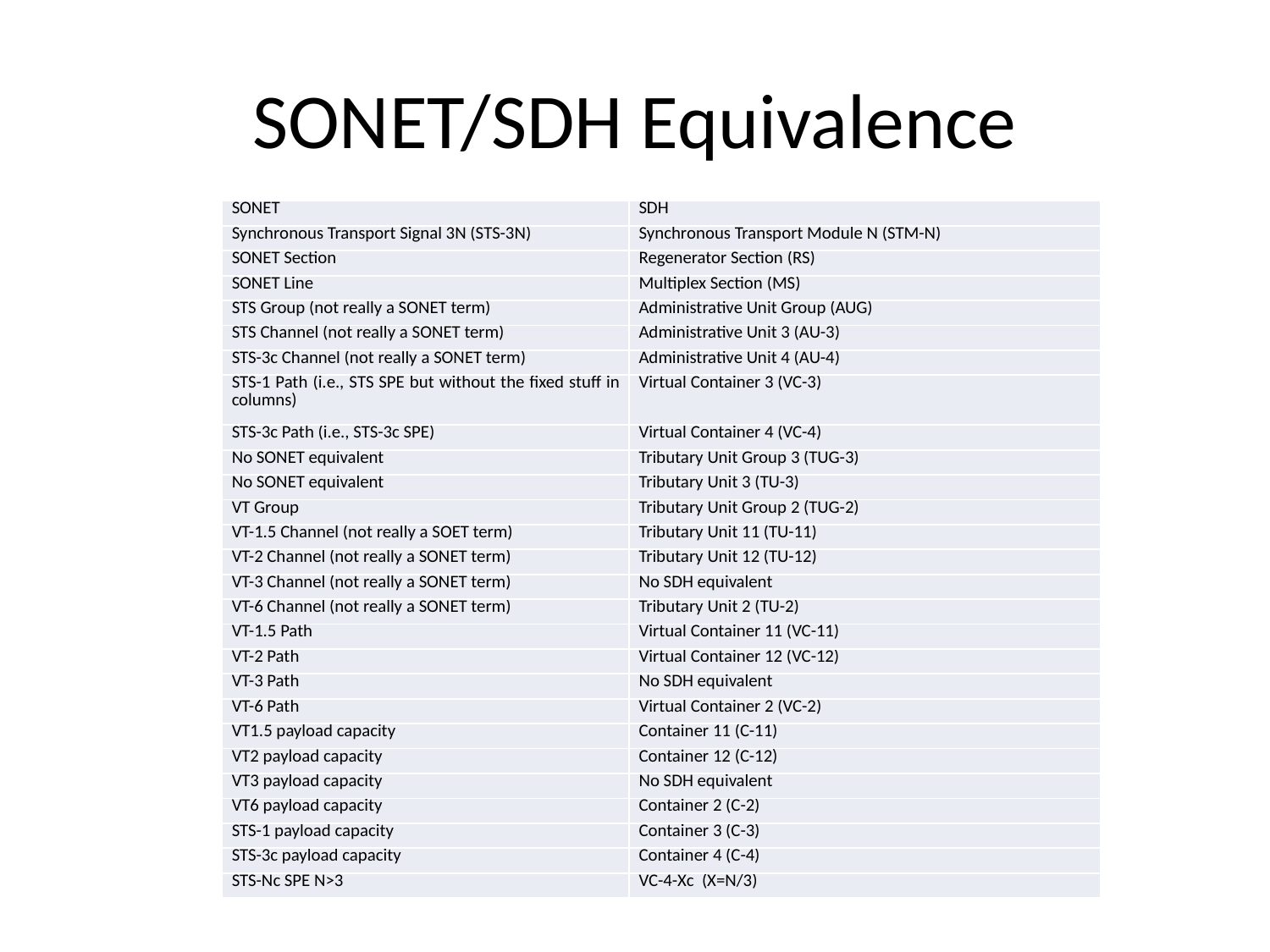

# SONET/SDH Equivalence
| SONET | SDH |
| --- | --- |
| Synchronous Transport Signal 3N (STS-3N) | Synchronous Transport Module N (STM-N) |
| SONET Section | Regenerator Section (RS) |
| SONET Line | Multiplex Section (MS) |
| STS Group (not really a SONET term) | Administrative Unit Group (AUG) |
| STS Channel (not really a SONET term) | Administrative Unit 3 (AU-3) |
| STS-3c Channel (not really a SONET term) | Administrative Unit 4 (AU-4) |
| STS-1 Path (i.e., STS SPE but without the fixed stuff in columns) | Virtual Container 3 (VC-3) |
| STS-3c Path (i.e., STS-3c SPE) | Virtual Container 4 (VC-4) |
| No SONET equivalent | Tributary Unit Group 3 (TUG-3) |
| No SONET equivalent | Tributary Unit 3 (TU-3) |
| VT Group | Tributary Unit Group 2 (TUG-2) |
| VT-1.5 Channel (not really a SOET term) | Tributary Unit 11 (TU-11) |
| VT-2 Channel (not really a SONET term) | Tributary Unit 12 (TU-12) |
| VT-3 Channel (not really a SONET term) | No SDH equivalent |
| VT-6 Channel (not really a SONET term) | Tributary Unit 2 (TU-2) |
| VT-1.5 Path | Virtual Container 11 (VC-11) |
| VT-2 Path | Virtual Container 12 (VC-12) |
| VT-3 Path | No SDH equivalent |
| VT-6 Path | Virtual Container 2 (VC-2) |
| VT1.5 payload capacity | Container 11 (C-11) |
| VT2 payload capacity | Container 12 (C-12) |
| VT3 payload capacity | No SDH equivalent |
| VT6 payload capacity | Container 2 (C-2) |
| STS-1 payload capacity | Container 3 (C-3) |
| STS-3c payload capacity | Container 4 (C-4) |
| STS-Nc SPE N>3 | VC-4-Xc (X=N/3) |